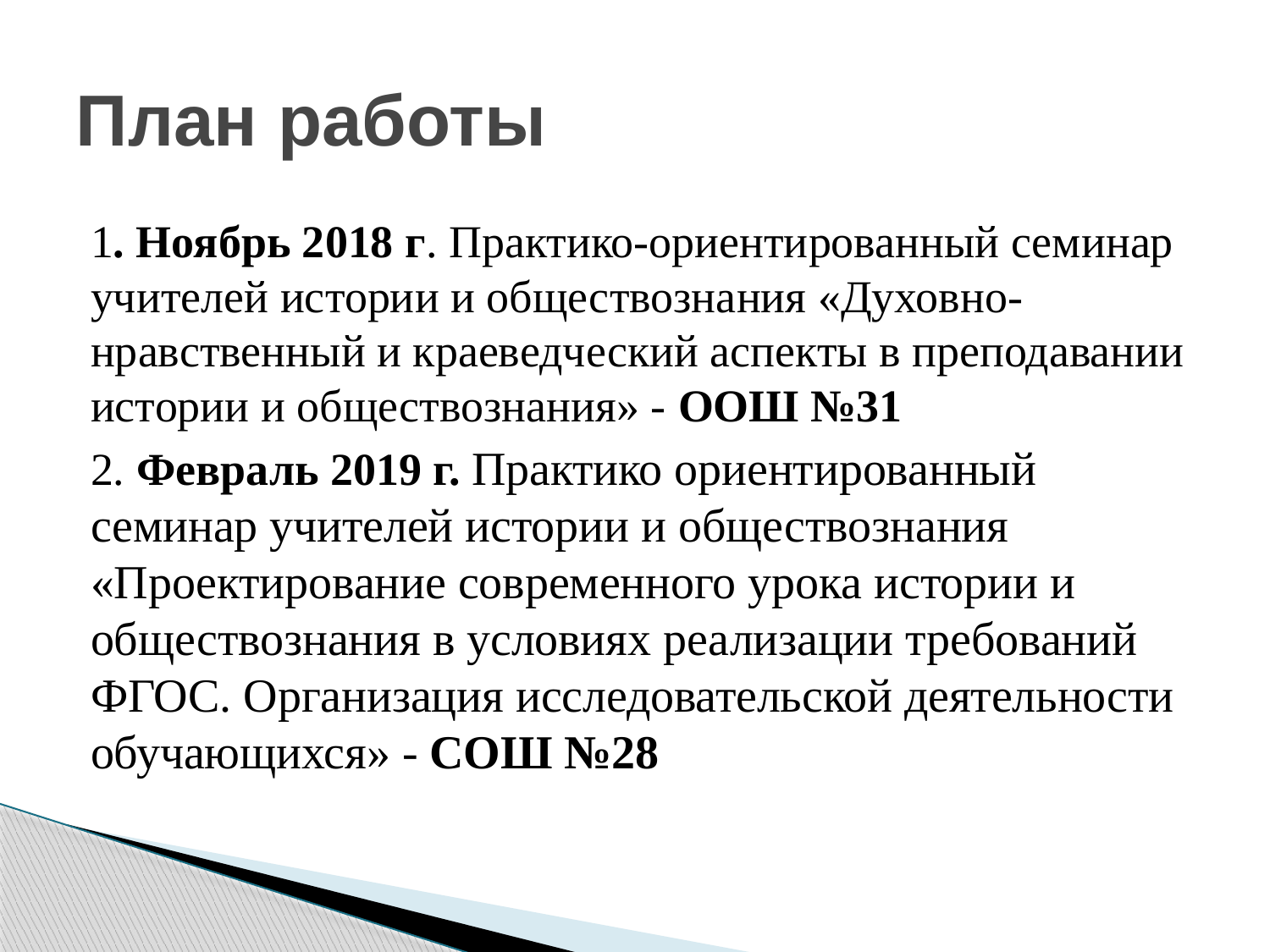

# План работы
1. Ноябрь 2018 г. Практико-ориентированный семинар учителей истории и обществознания «Духовно-нравственный и краеведческий аспекты в преподавании истории и обществознания» - ООШ №31
2. Февраль 2019 г. Практико ориентированный семинар учителей истории и обществознания «Проектирование современного урока истории и обществознания в условиях реализации требований ФГОС. Организация исследовательской деятельности обучающихся» - СОШ №28